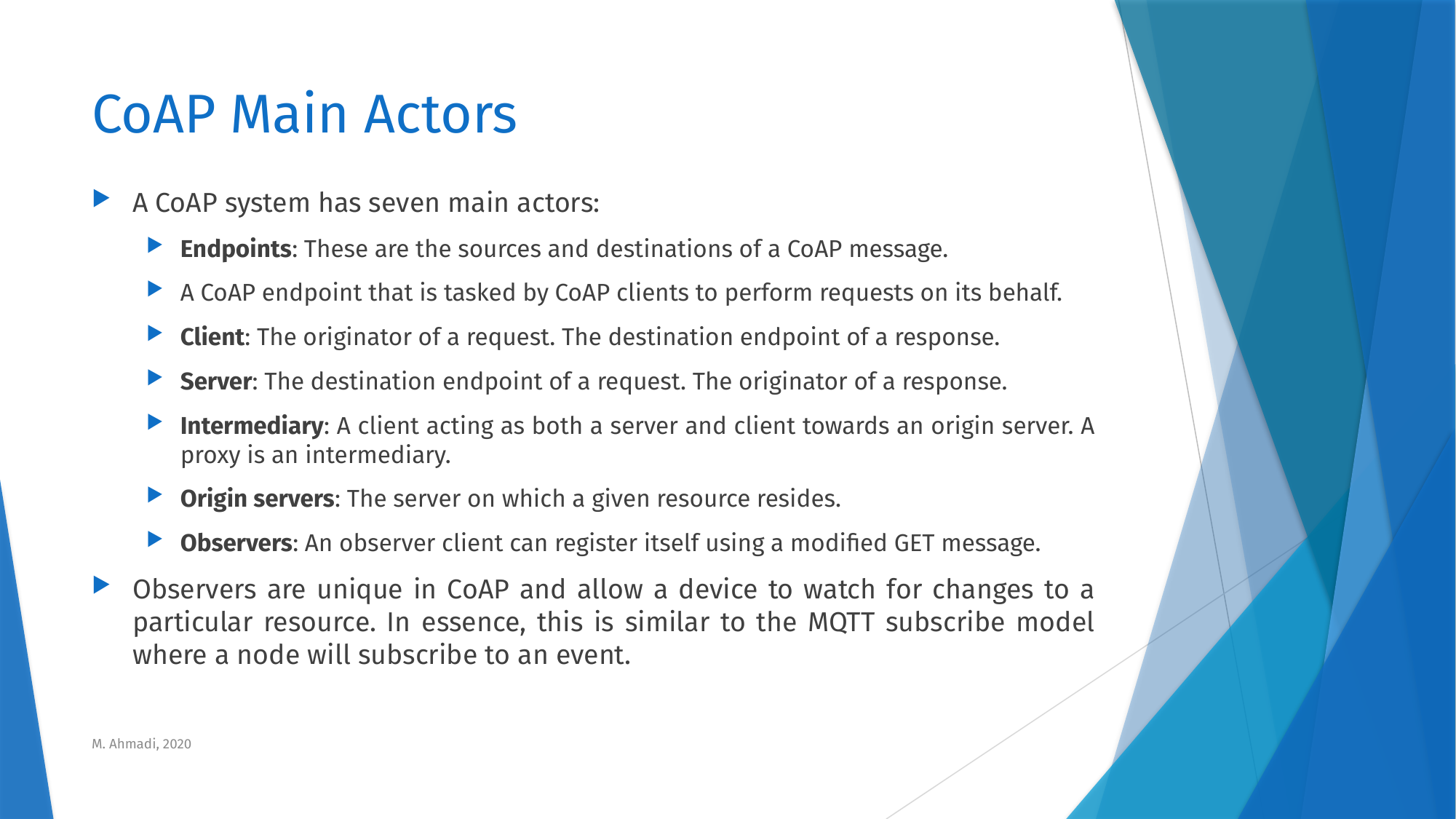

# CoAP Main Actors
A CoAP system has seven main actors:
Endpoints: These are the sources and destinations of a CoAP message.
A CoAP endpoint that is tasked by CoAP clients to perform requests on its behalf.
Client: The originator of a request. The destination endpoint of a response.
Server: The destination endpoint of a request. The originator of a response.
Intermediary: A client acting as both a server and client towards an origin server. A proxy is an intermediary.
Origin servers: The server on which a given resource resides.
Observers: An observer client can register itself using a modified GET message.
Observers are unique in CoAP and allow a device to watch for changes to a particular resource. In essence, this is similar to the MQTT subscribe model where a node will subscribe to an event.
M. Ahmadi, 2020